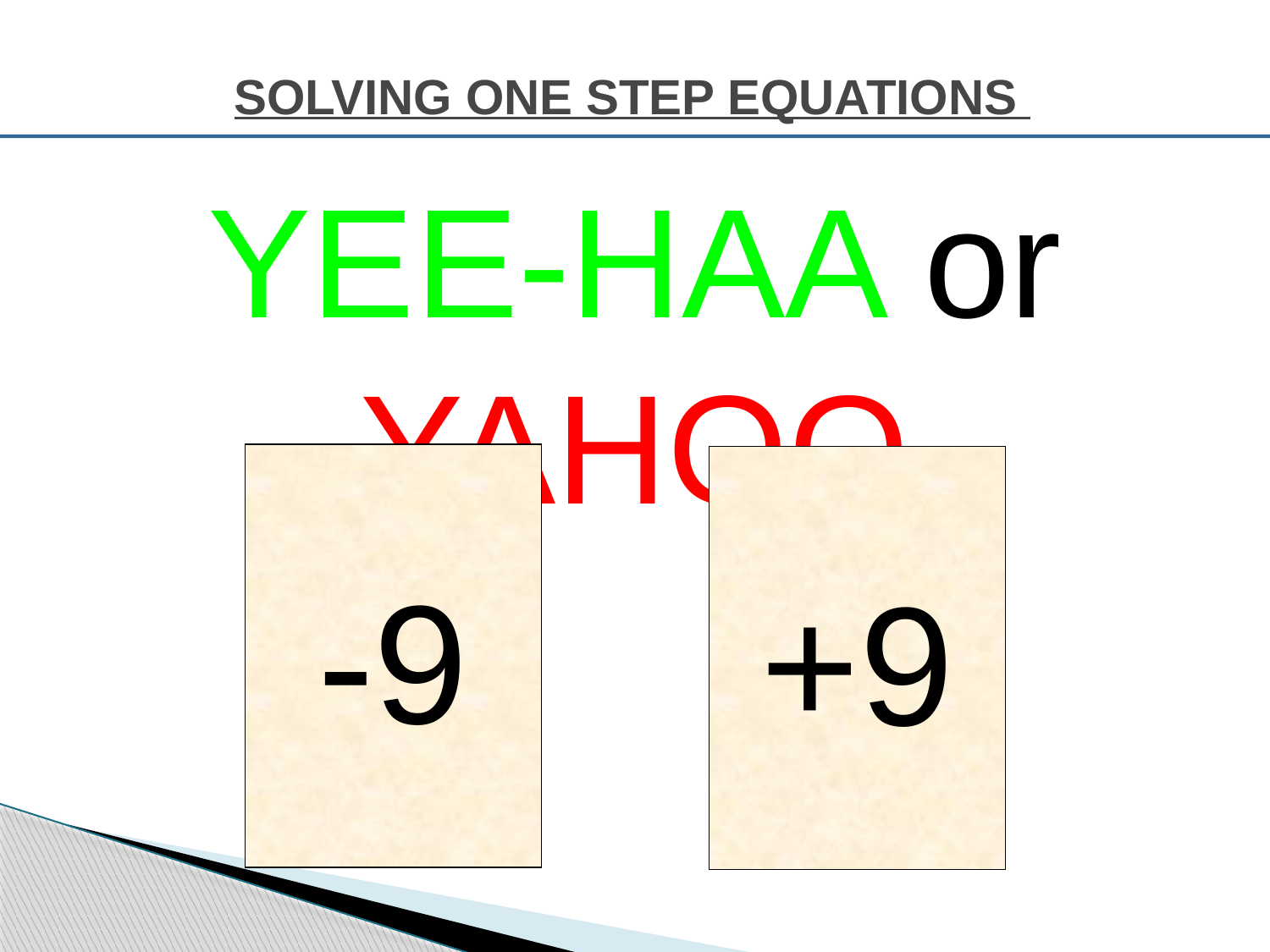

SOLVING ONE STEP EQUATIONS

YEE-HAA or YAHOO
-9
+9